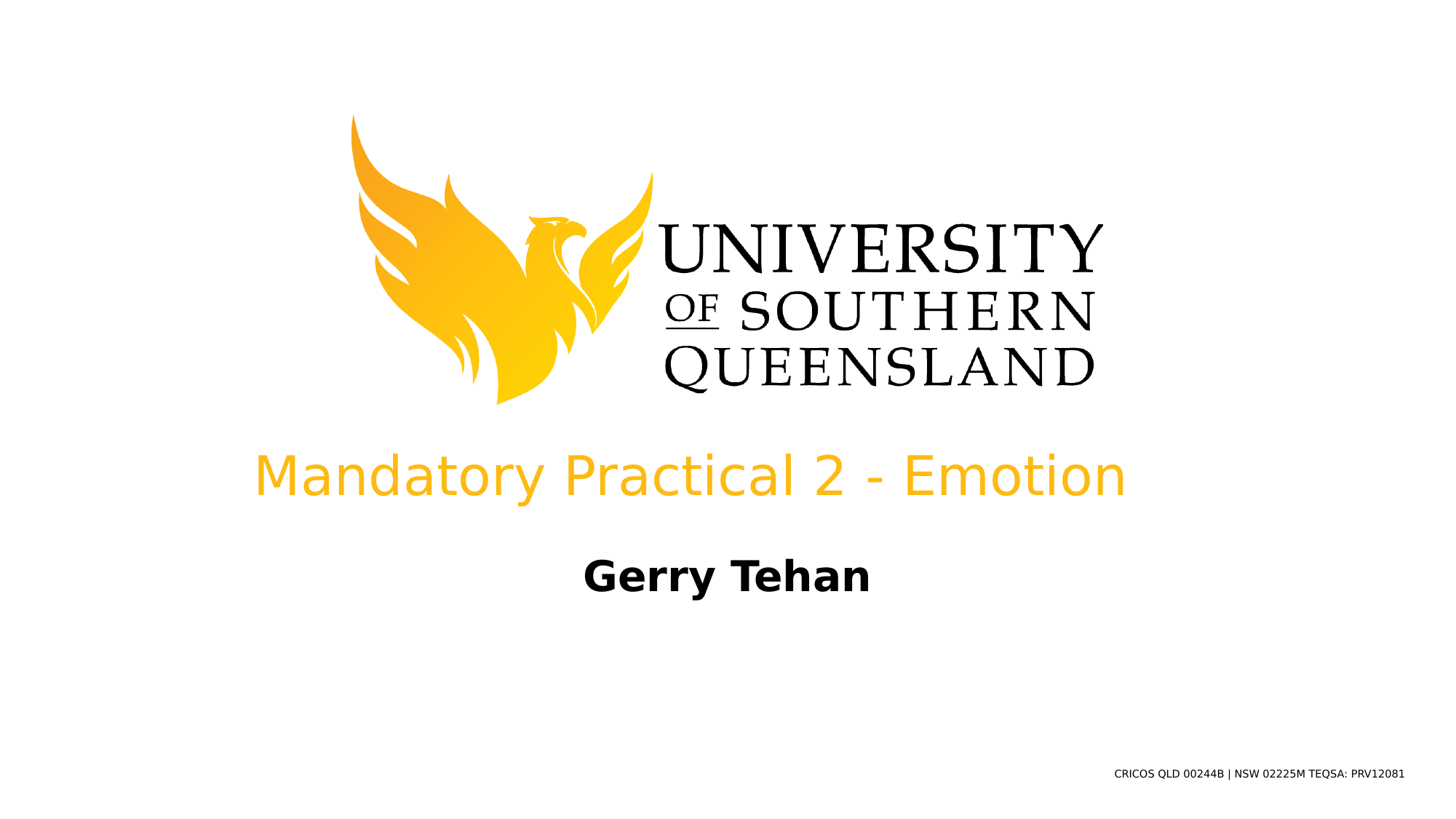

# Mandatory Practical 2 - Emotion
Gerry Tehan